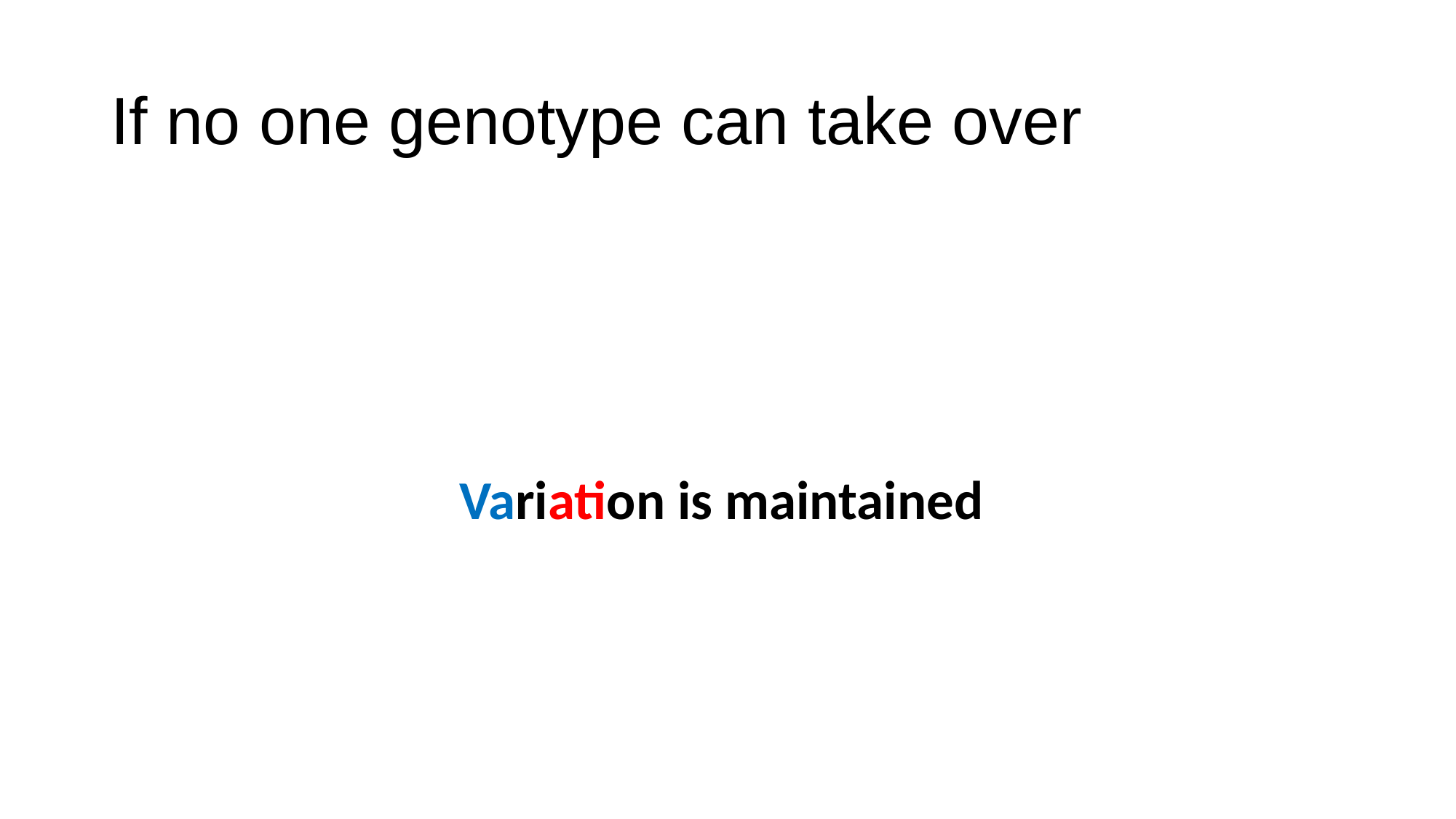

# If no one genotype can take over

Variation is maintained